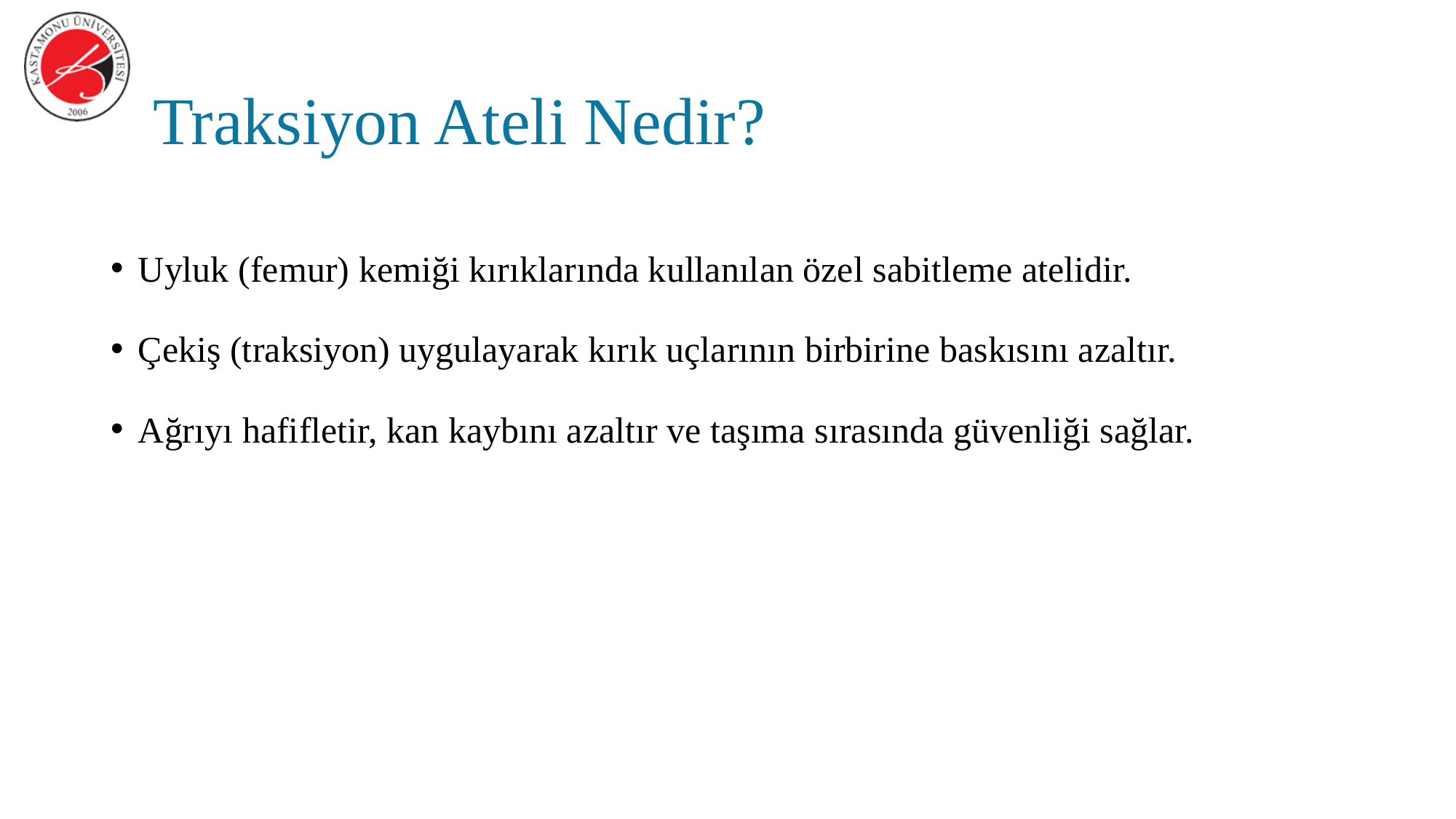

# Traksiyon Ateli Nedir?
Uyluk (femur) kemiği kırıklarında kullanılan özel sabitleme atelidir.
Çekiş (traksiyon) uygulayarak kırık uçlarının birbirine baskısını azaltır.
Ağrıyı hafifletir, kan kaybını azaltır ve taşıma sırasında güvenliği sağlar.